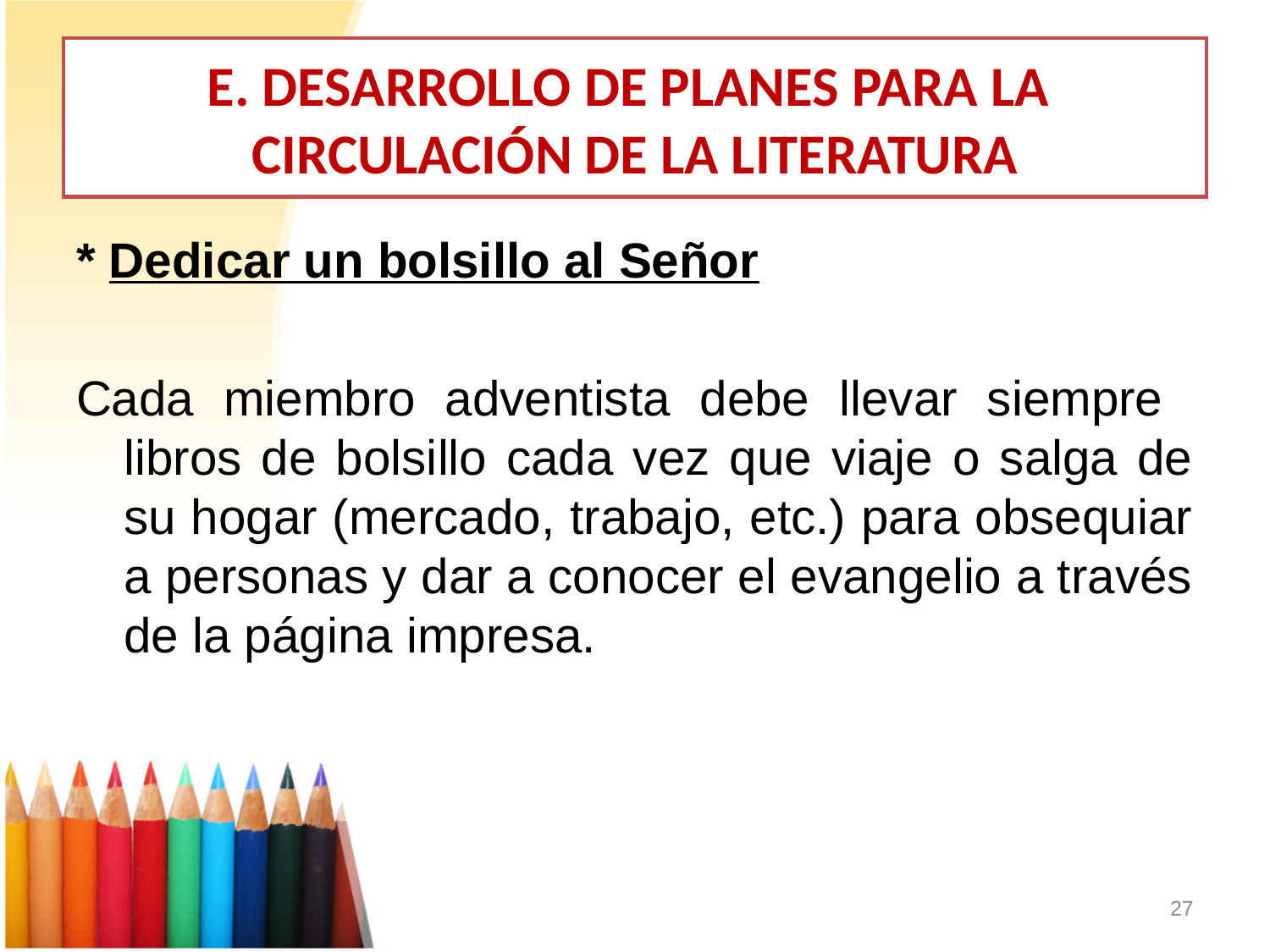

# E. DESARROLLO DE PLANES PARA LA CIRCULACIÓN DE LA LITERATURA
* Dedicar un bolsillo al Señor

Cada miembro adventista debe llevar siempre  libros de bolsillo cada vez que viaje o salga de su hogar (mercado, trabajo, etc.) para obsequiar a personas y dar a conocer el evangelio a través de la página impresa.

27